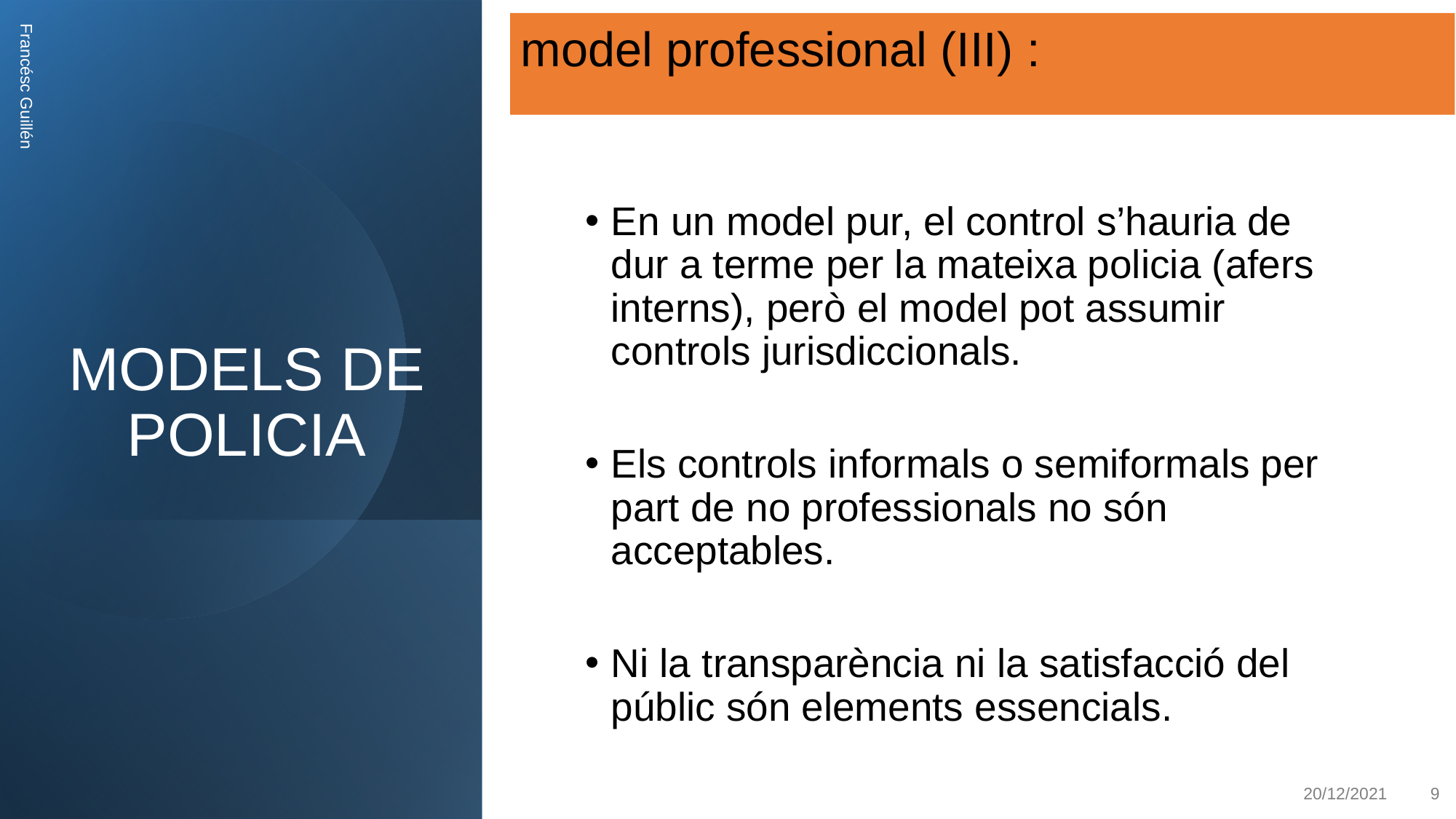

model professional (III) :

MODELS DE POLICIA

En un model pur, el control s’hauria de dur a terme per la mateixa policia (afers interns), però el model pot assumir controls jurisdiccionals.

Els controls informals o semiformals per part de no professionals no són acceptables.

Ni la transparència ni la satisfacció del públic són elements essencials.

Francésc Guillén

20/12/2021
9